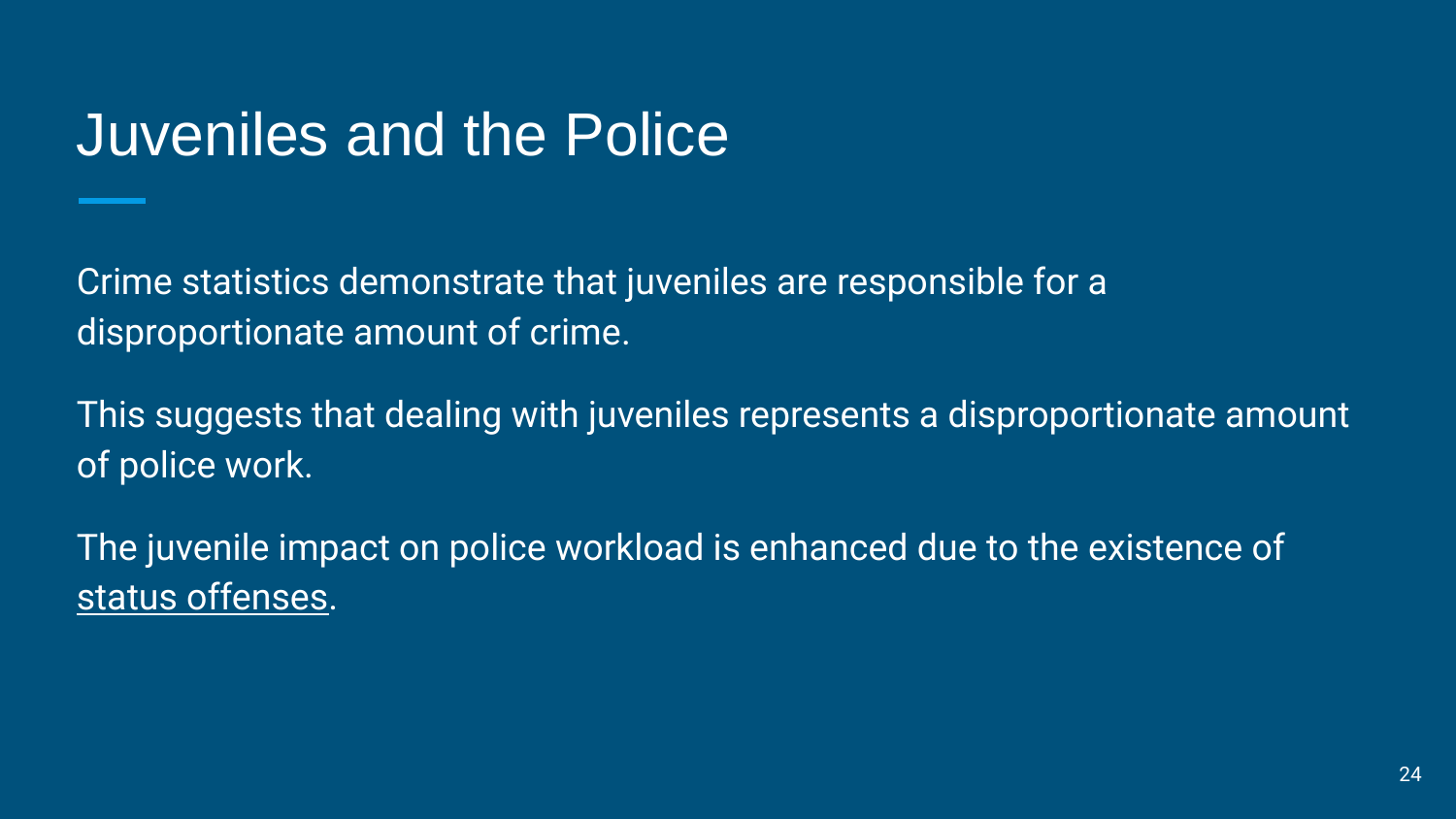

# Juveniles and the Police
Crime statistics demonstrate that juveniles are responsible for a disproportionate amount of crime.
This suggests that dealing with juveniles represents a disproportionate amount of police work.
The juvenile impact on police workload is enhanced due to the existence of status offenses.
24